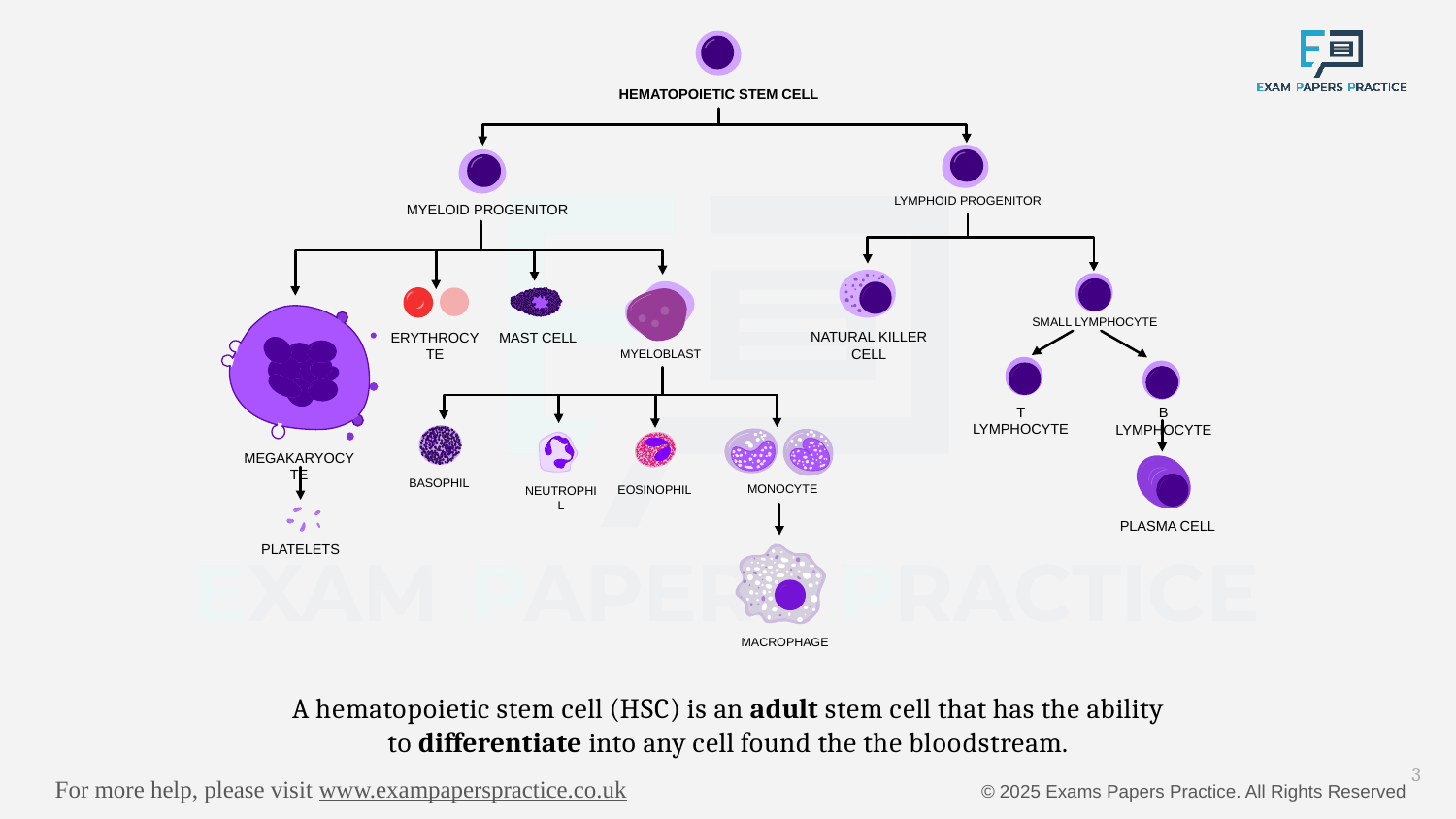

HEMATOPOIETIC STEM CELL

LYMPHOID PROGENITOR
MYELOID PROGENITOR

SMALL LYMPHOCYTE

NATURAL KILLER CELL

ERYTHROCYTE

MAST CELL

MYELOBLAST

T LYMPHOCYTE
B LYMPHOCYTE

MEGAKARYOCYTE

BASOPHIL

MONOCYTE
EOSINOPHIL
NEUTROPHIL

PLASMA CELL

PLATELETS

MACROPHAGE
A hematopoietic stem cell (HSC) is an adult stem cell that has the ability to differentiate into any cell found the the bloodstream.
3